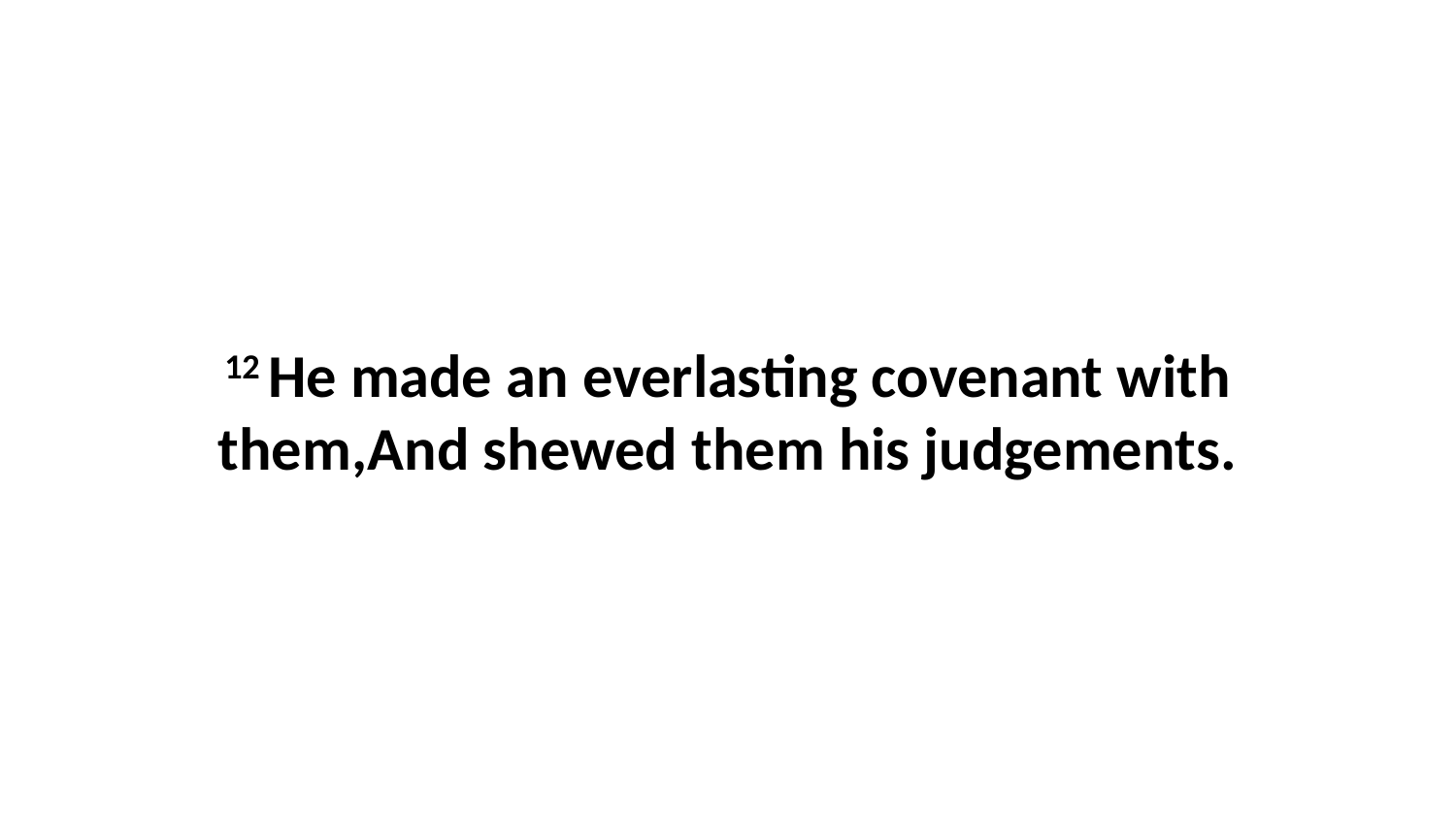

12 He made an everlasting covenant with them,And shewed them his judgements.